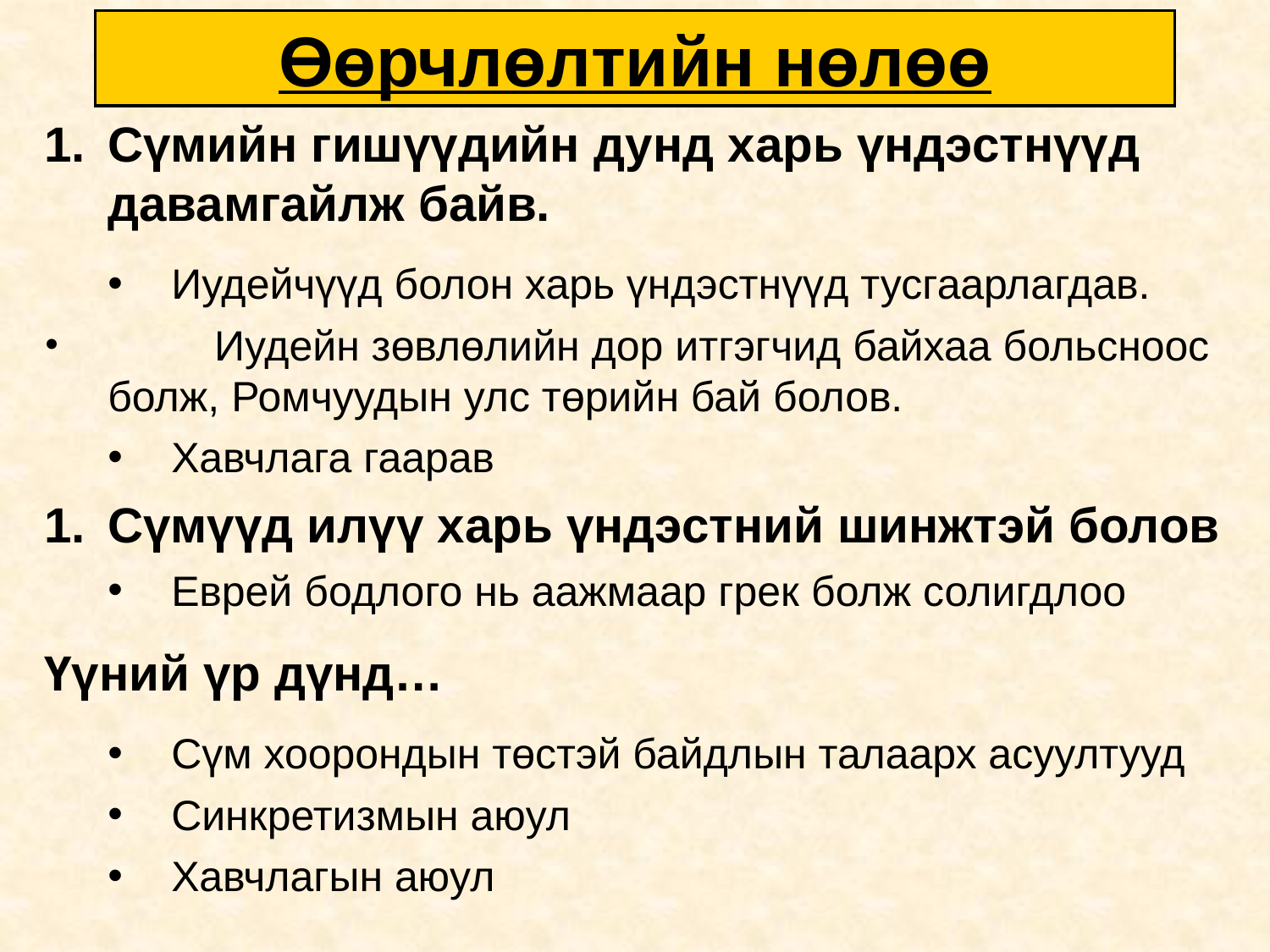

Өөрчлөлтийн нөлөө
Сүмийн гишүүдийн дунд харь үндэстнүүд давамгайлж байв.
Иудейчүүд болон харь үндэстнүүд тусгаарлагдав.
         Иудейн зөвлөлийн дор итгэгчид байхаа больсноос болж, Ромчуудын улс төрийн бай болов.
Хавчлага гаарав
Сүмүүд илүү харь үндэстний шинжтэй болов
Еврей бодлого нь аажмаар грек болж солигдлоо

Үүний үр дүнд…
Сүм хоорондын төстэй байдлын талаарх асуултууд
Синкретизмын аюул
Хавчлагын аюул